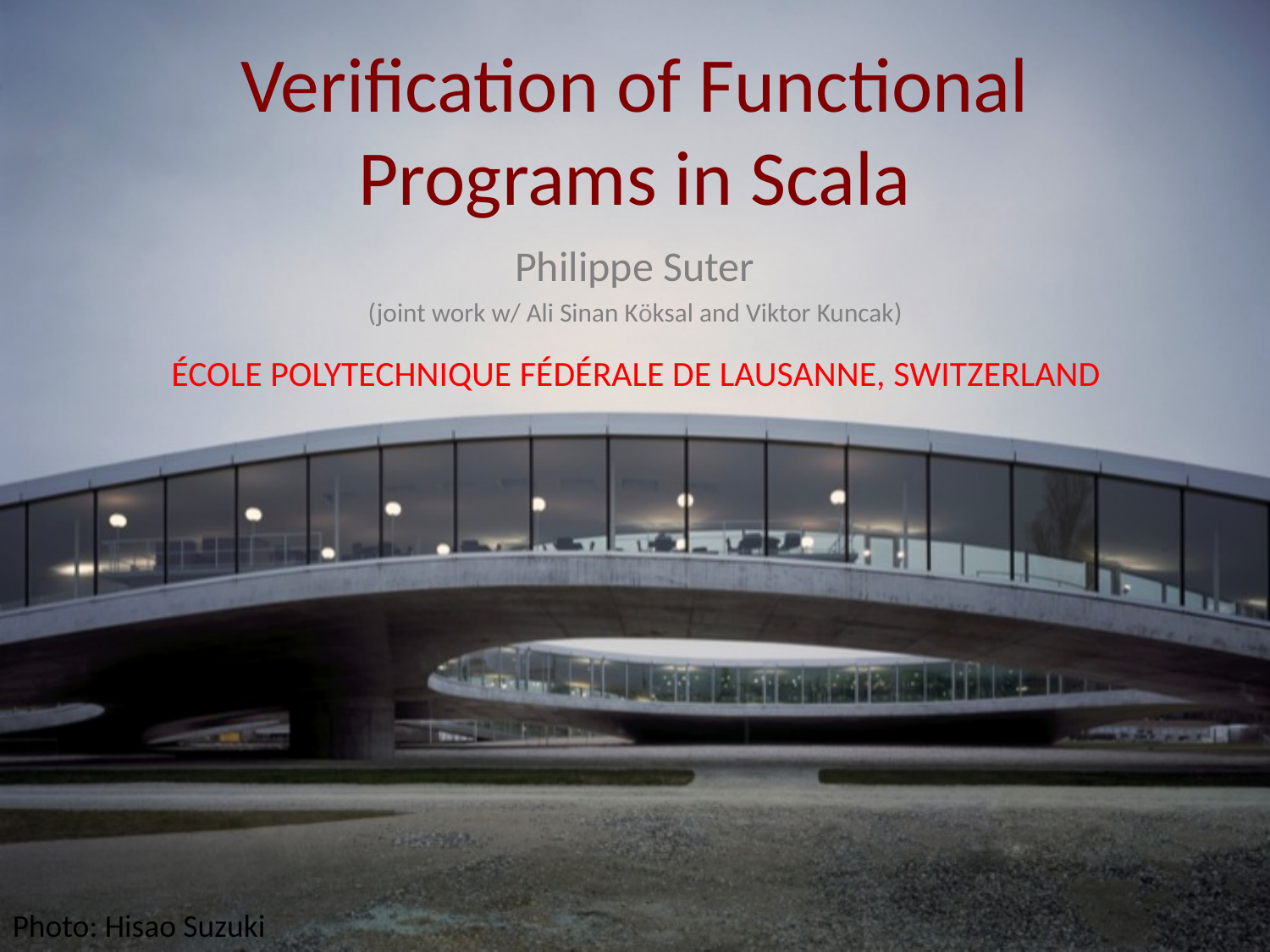

# Verification of Functional Programs in Scala
Philippe Suter
(joint work w/ Ali Sinan Köksal and Viktor Kuncak)
ÉCOLE POLYTECHNIQUE FÉDÉRALE DE LAUSANNE, SWITZERLAND

Photo: Hisao Suzuki